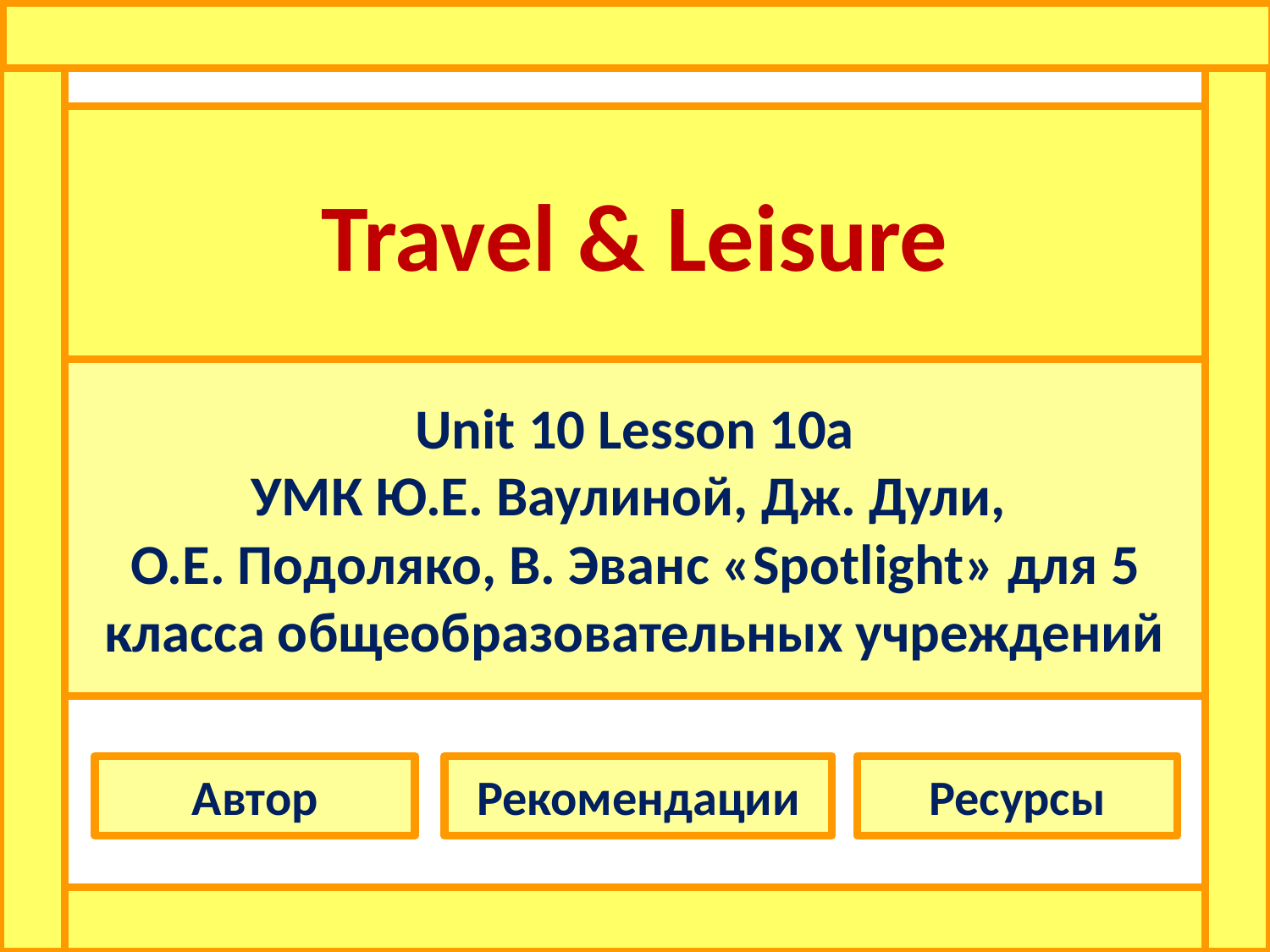

Travel & Leisure
Unit 10 Lesson 10a
УМК Ю.Е. Ваулиной, Дж. Дули,
О.Е. Подоляко, В. Эванс «Spotlight» для 5 класса общеобразовательных учреждений

Автор
Рекомендации
Ресурсы